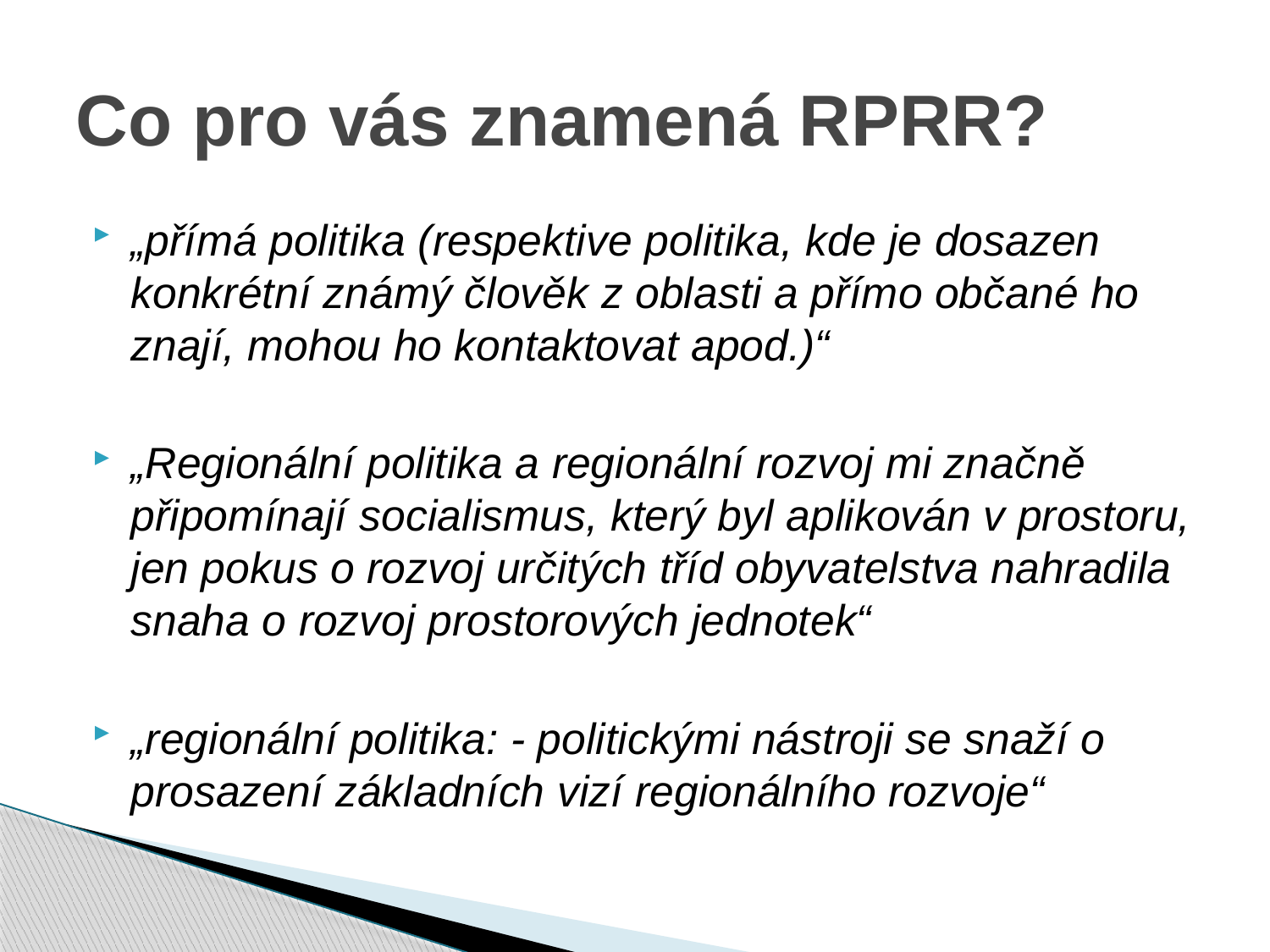

# Co pro vás znamená RPRR?
„přímá politika (respektive politika, kde je dosazen konkrétní známý člověk z oblasti a přímo občané ho znají, mohou ho kontaktovat apod.)“

„Regionální politika a regionální rozvoj mi značně připomínají socialismus, který byl aplikován v prostoru, jen pokus o rozvoj určitých tříd obyvatelstva nahradila snaha o rozvoj prostorových jednotek“

„regionální politika: - politickými nástroji se snaží o prosazení základních vizí regionálního rozvoje“